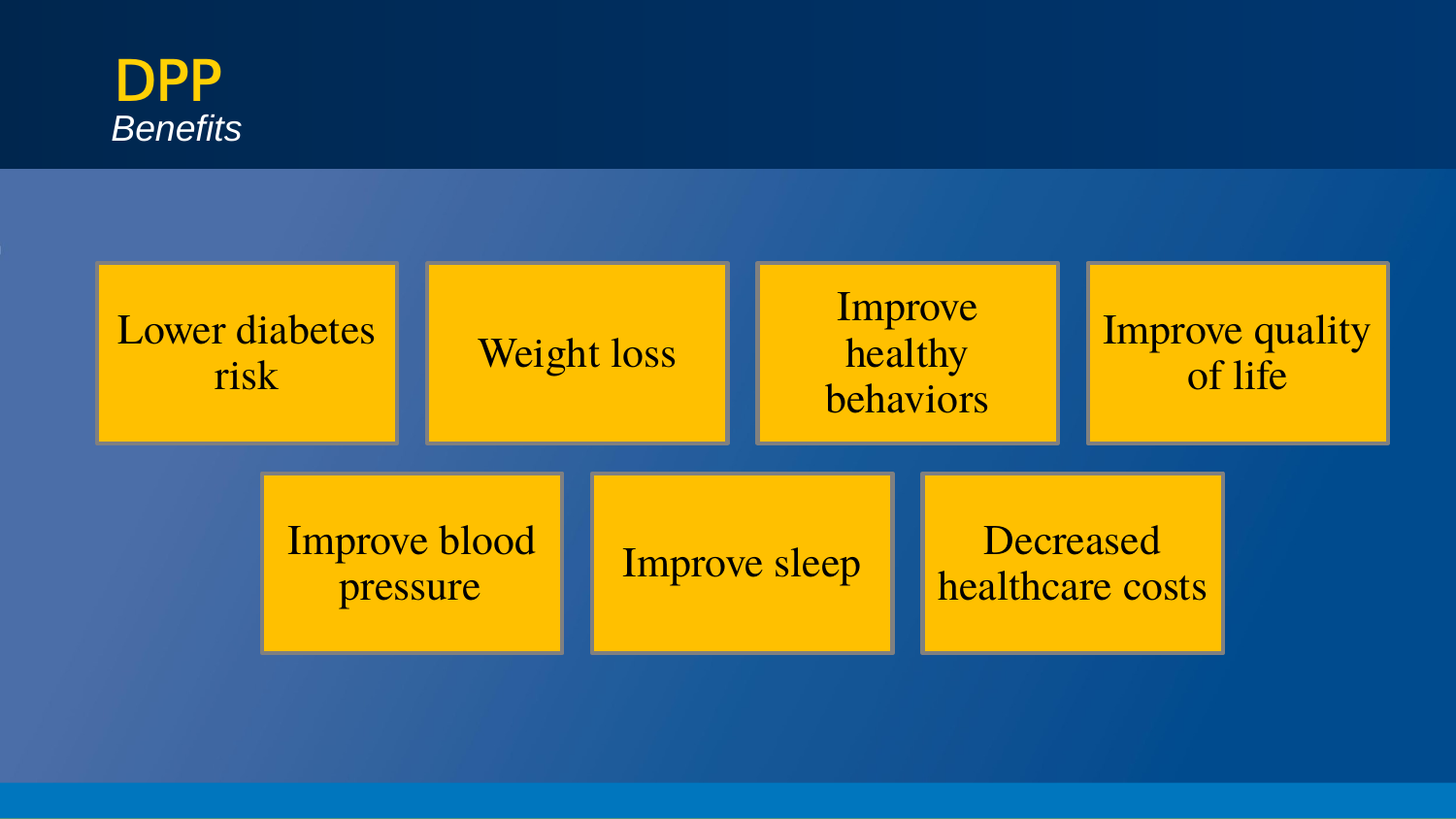

# DPP
Benefits

Lower diabetes risk

Weight loss

Improve healthy behaviors

Improve quality of life

Improve blood pressure

Improve sleep

Decreased healthcare costs